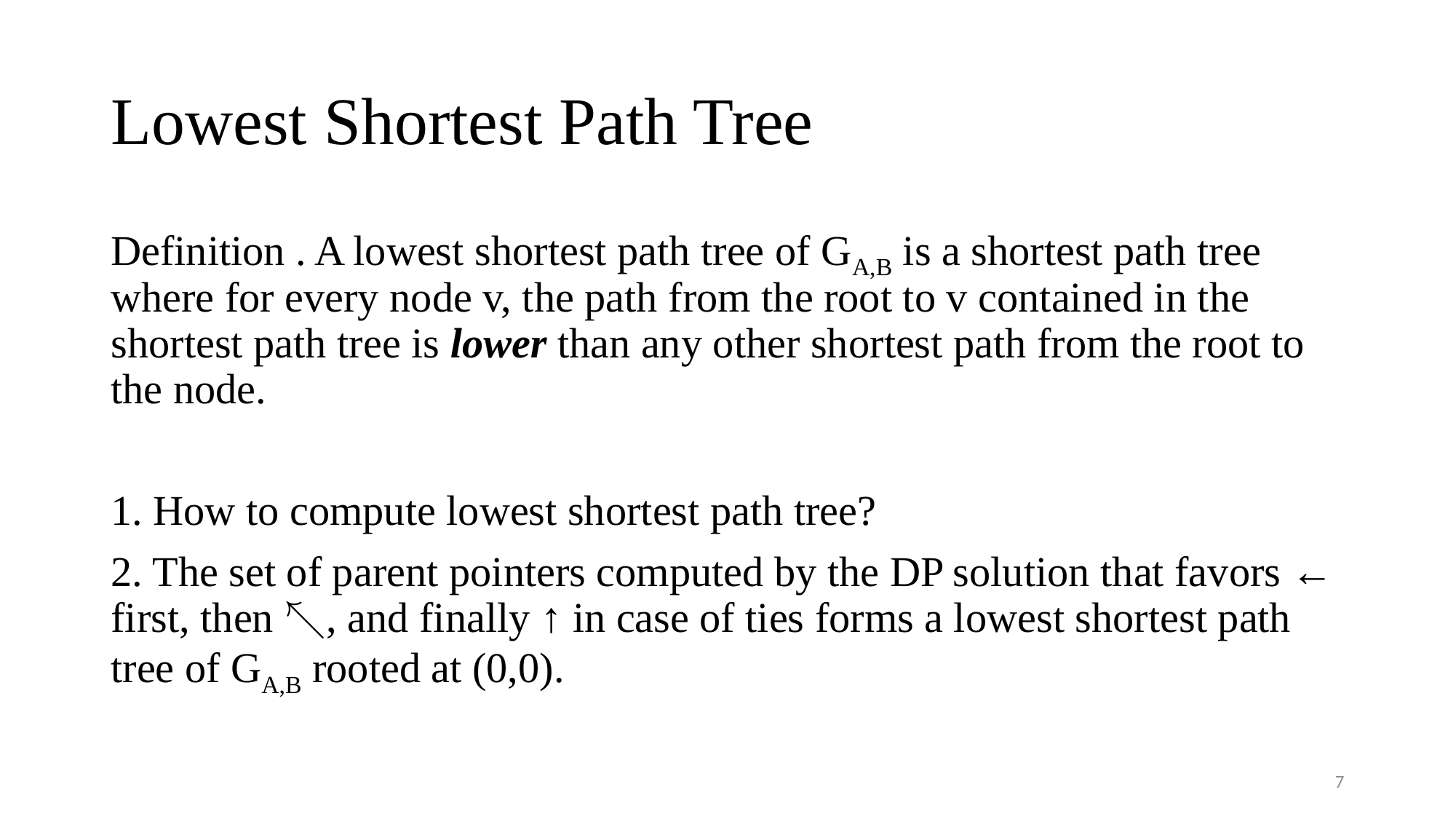

# Lowest Shortest Path Tree
Definition . A lowest shortest path tree of GA,B is a shortest path tree where for every node v, the path from the root to v contained in the shortest path tree is lower than any other shortest path from the root to the node.

1. How to compute lowest shortest path tree?
2. The set of parent pointers computed by the DP solution that favors ← first, then ↖, and finally ↑ in case of ties forms a lowest shortest path tree of GA,B rooted at (0,0).
7